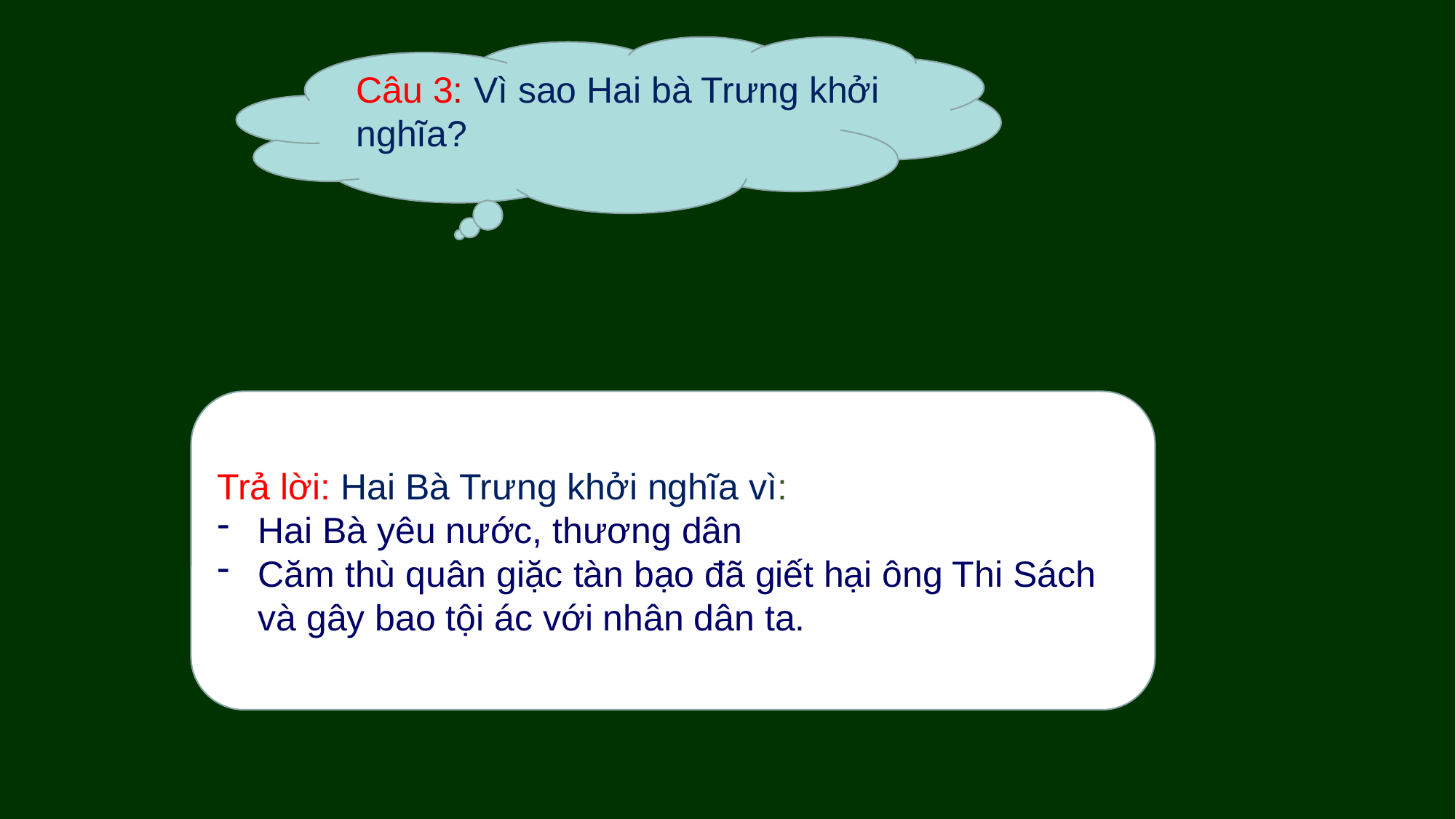

Câu 3: Vì sao Hai bà Trưng khởi nghĩa?
Trả lời: Hai Bà Trưng khởi nghĩa vì:
Hai Bà yêu nước, thương dân
Căm thù quân giặc tàn bạo đã giết hại ông Thi Sách và gây bao tội ác với nhân dân ta.